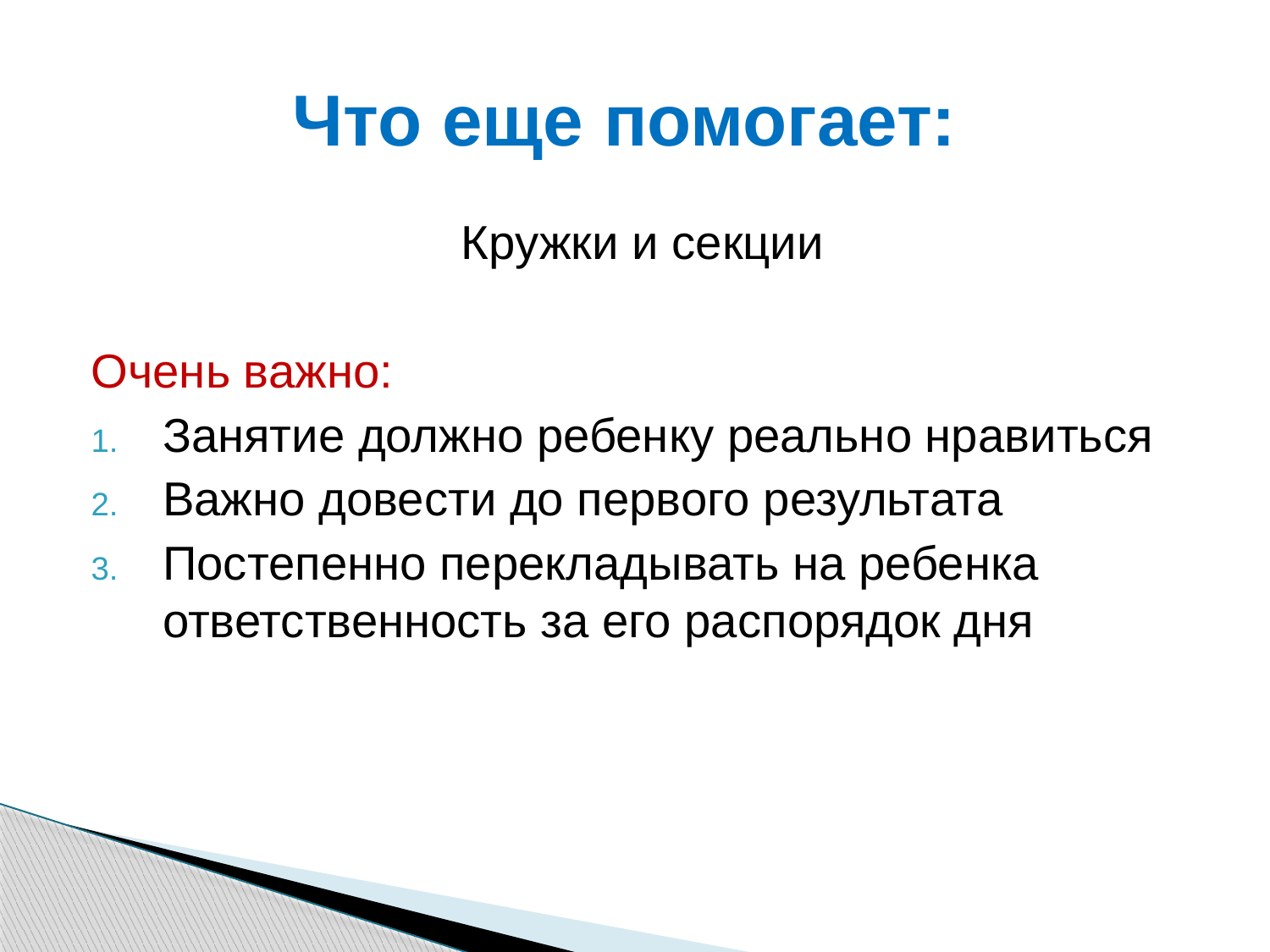

# Что еще помогает:
Кружки и секции

Очень важно:
Занятие должно ребенку реально нравиться
Важно довести до первого результата
Постепенно перекладывать на ребенка ответственность за его распорядок дня